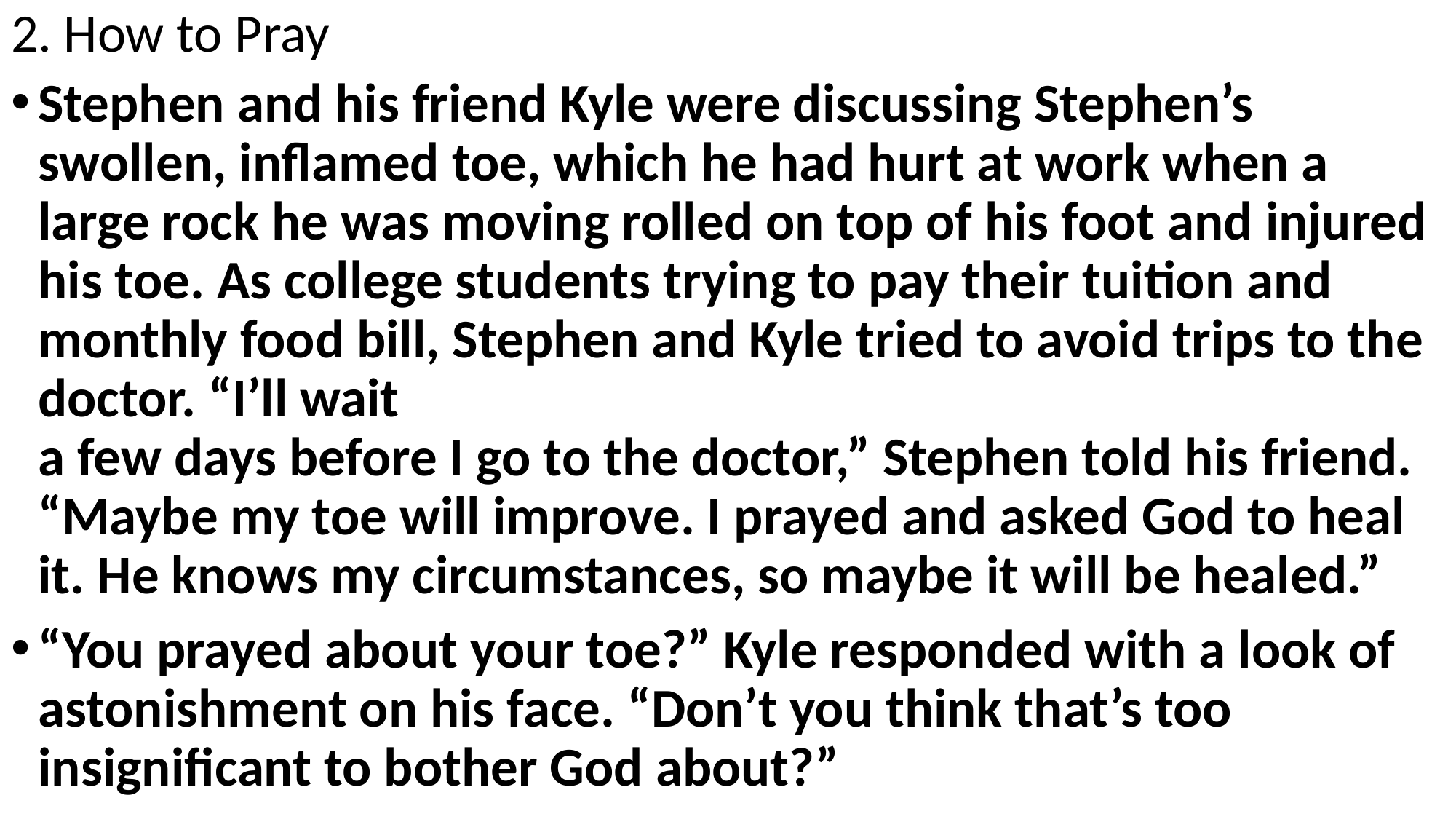

# 2. How to Pray
Stephen and his friend Kyle were discussing Stephen’s swollen, inflamed toe, which he had hurt at work when a large rock he was moving rolled on top of his foot and injured his toe. As college students trying to pay their tuition and monthly food bill, Stephen and Kyle tried to avoid trips to the doctor. “I’ll wait
a few days before I go to the doctor,” Stephen told his friend. “Maybe my toe will improve. I prayed and asked God to heal it. He knows my circumstances, so maybe it will be healed.”
“You prayed about your toe?” Kyle responded with a look of astonishment on his face. “Don’t you think that’s too insignificant to bother God about?”